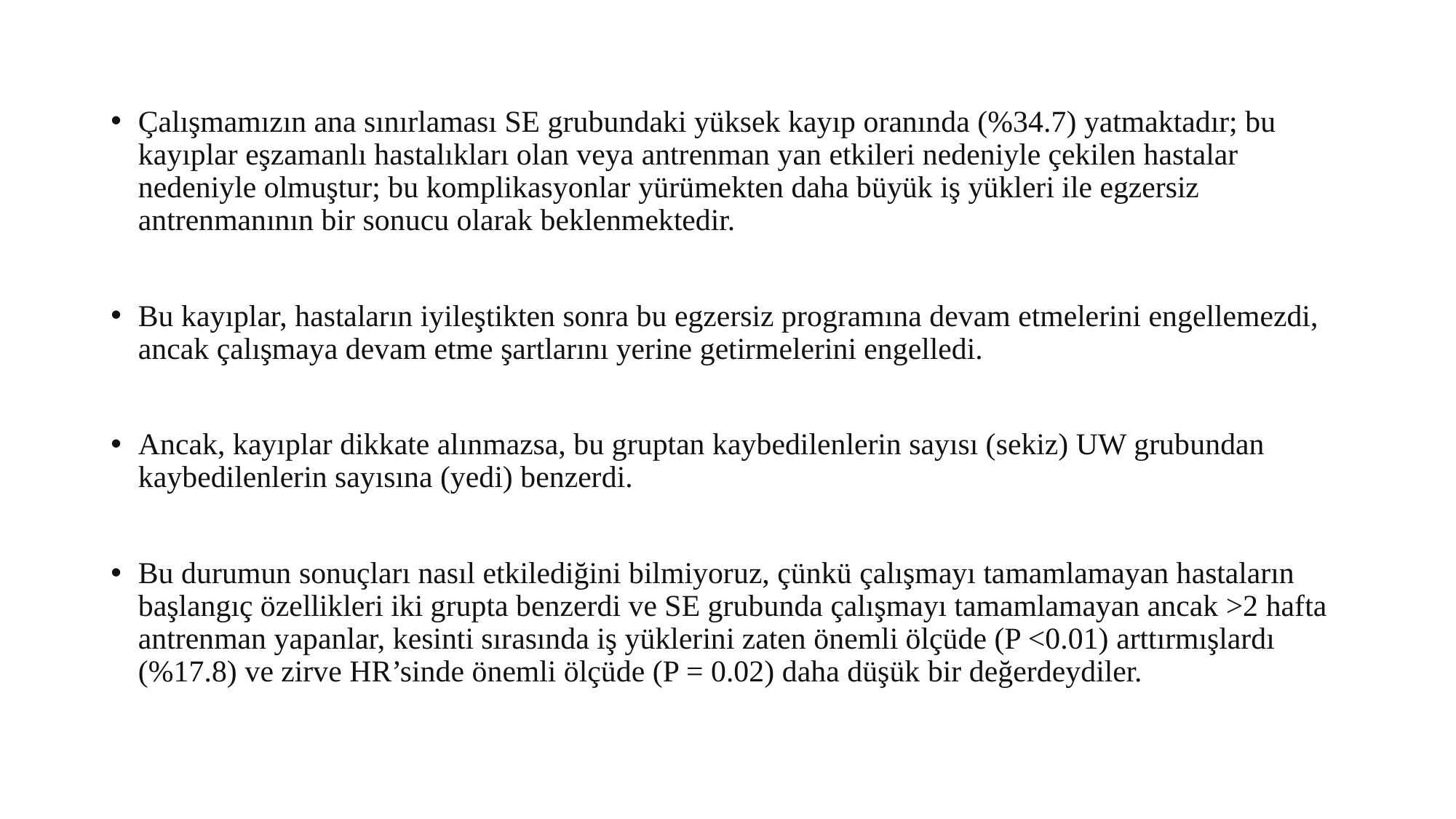

Çalışmamızın ana sınırlaması SE grubundaki yüksek kayıp oranında (%34.7) yatmaktadır; bu kayıplar eşzamanlı hastalıkları olan veya antrenman yan etkileri nedeniyle çekilen hastalar nedeniyle olmuştur; bu komplikasyonlar yürümekten daha büyük iş yükleri ile egzersiz antrenmanının bir sonucu olarak beklenmektedir.

Bu kayıplar, hastaların iyileştikten sonra bu egzersiz programına devam etmelerini engellemezdi, ancak çalışmaya devam etme şartlarını yerine getirmelerini engelledi.

Ancak, kayıplar dikkate alınmazsa, bu gruptan kaybedilenlerin sayısı (sekiz) UW grubundan kaybedilenlerin sayısına (yedi) benzerdi.

Bu durumun sonuçları nasıl etkilediğini bilmiyoruz, çünkü çalışmayı tamamlamayan hastaların başlangıç özellikleri iki grupta benzerdi ve SE grubunda çalışmayı tamamlamayan ancak >2 hafta antrenman yapanlar, kesinti sırasında iş yüklerini zaten önemli ölçüde (P <0.01) arttırmışlardı (%17.8) ve zirve HR’sinde önemli ölçüde (P = 0.02) daha düşük bir değerdeydiler.